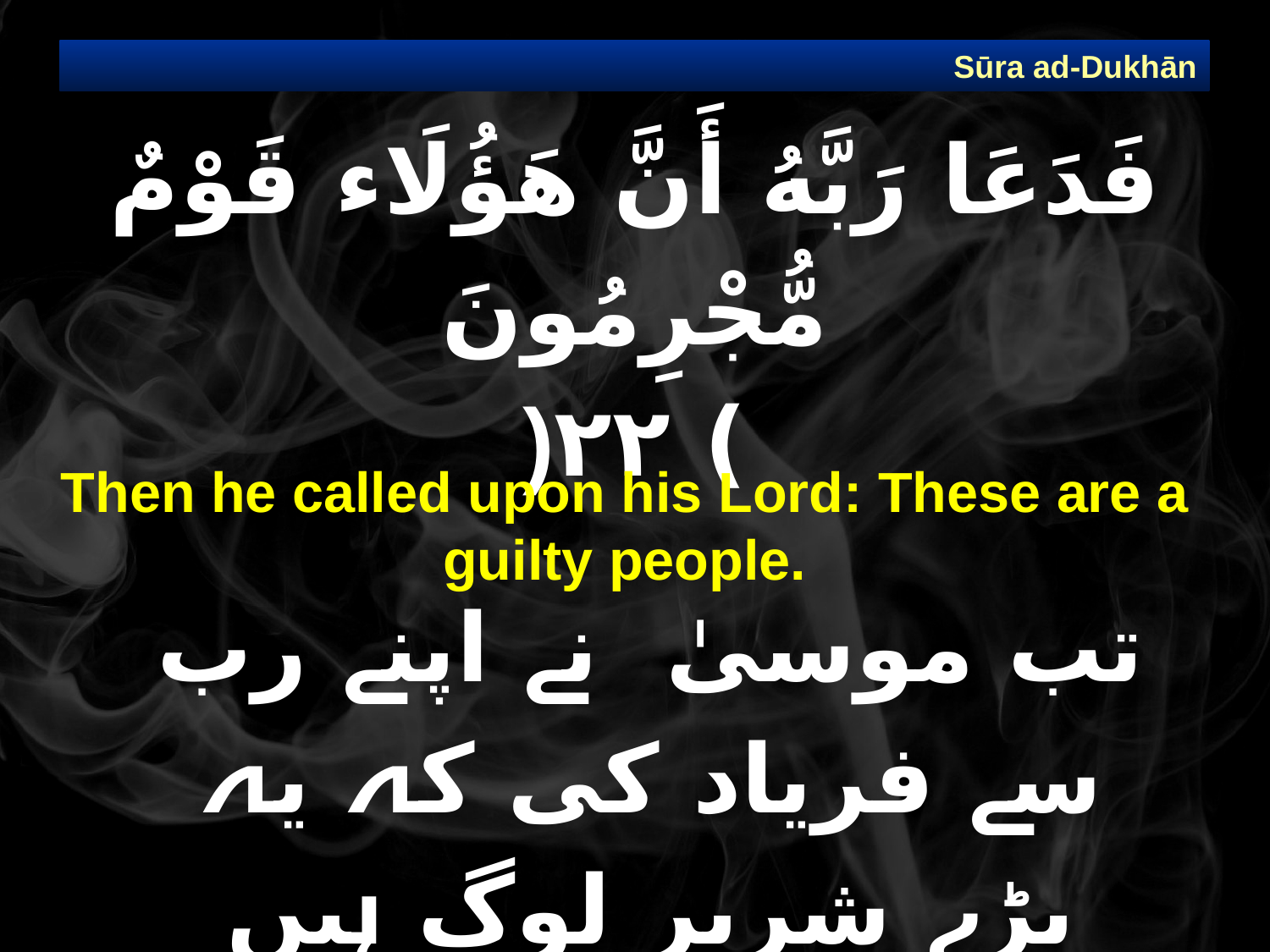

Sūra ad-Dukhān
# فَدَعَا رَبَّهُ أَنَّ هَؤُلَاء قَوْمٌ مُّجْرِمُونَ ) ٢٢(
Then he called upon his Lord: These are a guilty people.
تب موسیٰ  نے اپنے رب سے فریاد کی کہ یہ بڑے شریر لوگ ہیں